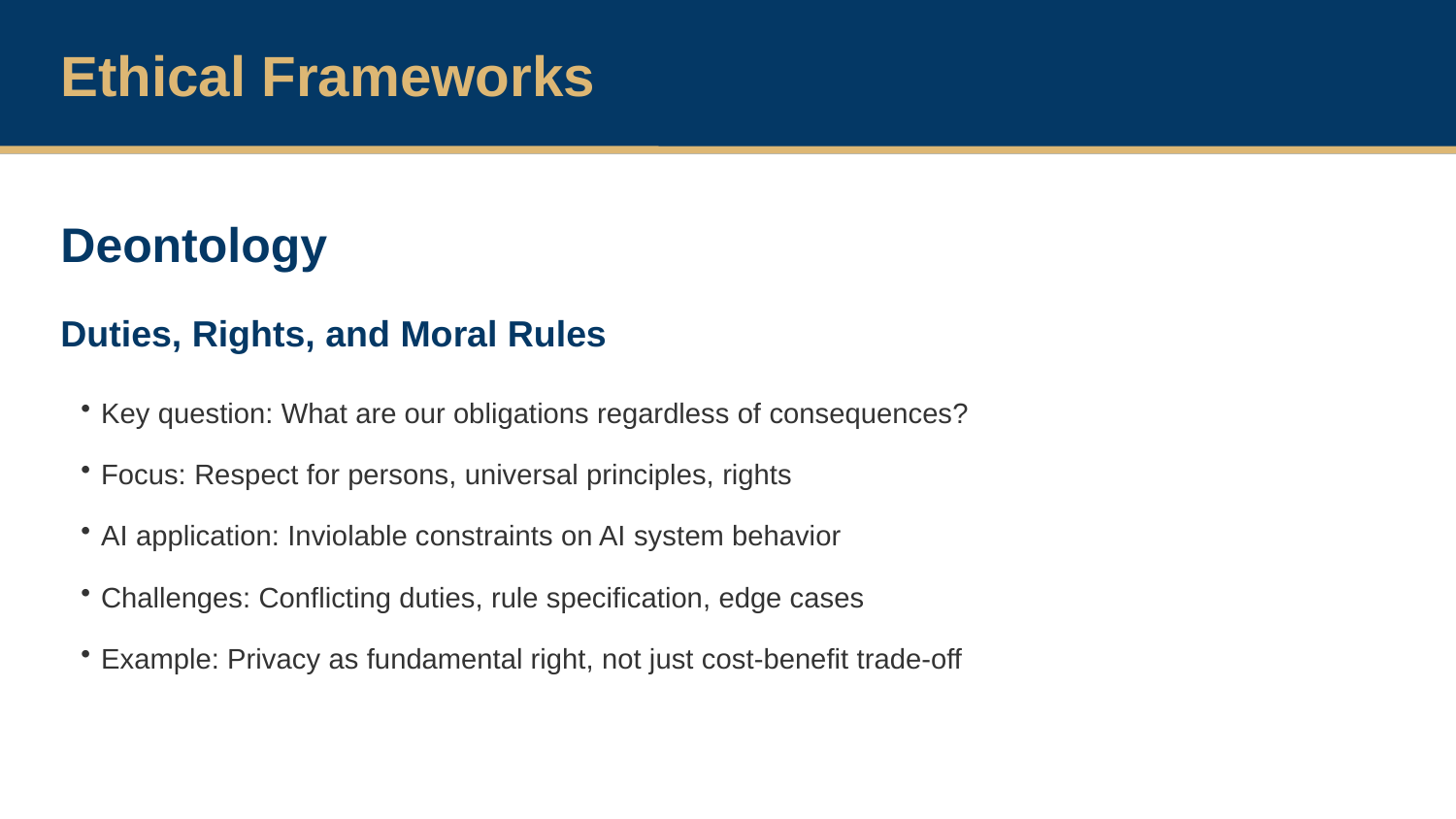

Ethical Frameworks

Deontology
Duties, Rights, and Moral Rules
Key question: What are our obligations regardless of consequences?
Focus: Respect for persons, universal principles, rights
AI application: Inviolable constraints on AI system behavior
Challenges: Conflicting duties, rule specification, edge cases
Example: Privacy as fundamental right, not just cost-benefit trade-off